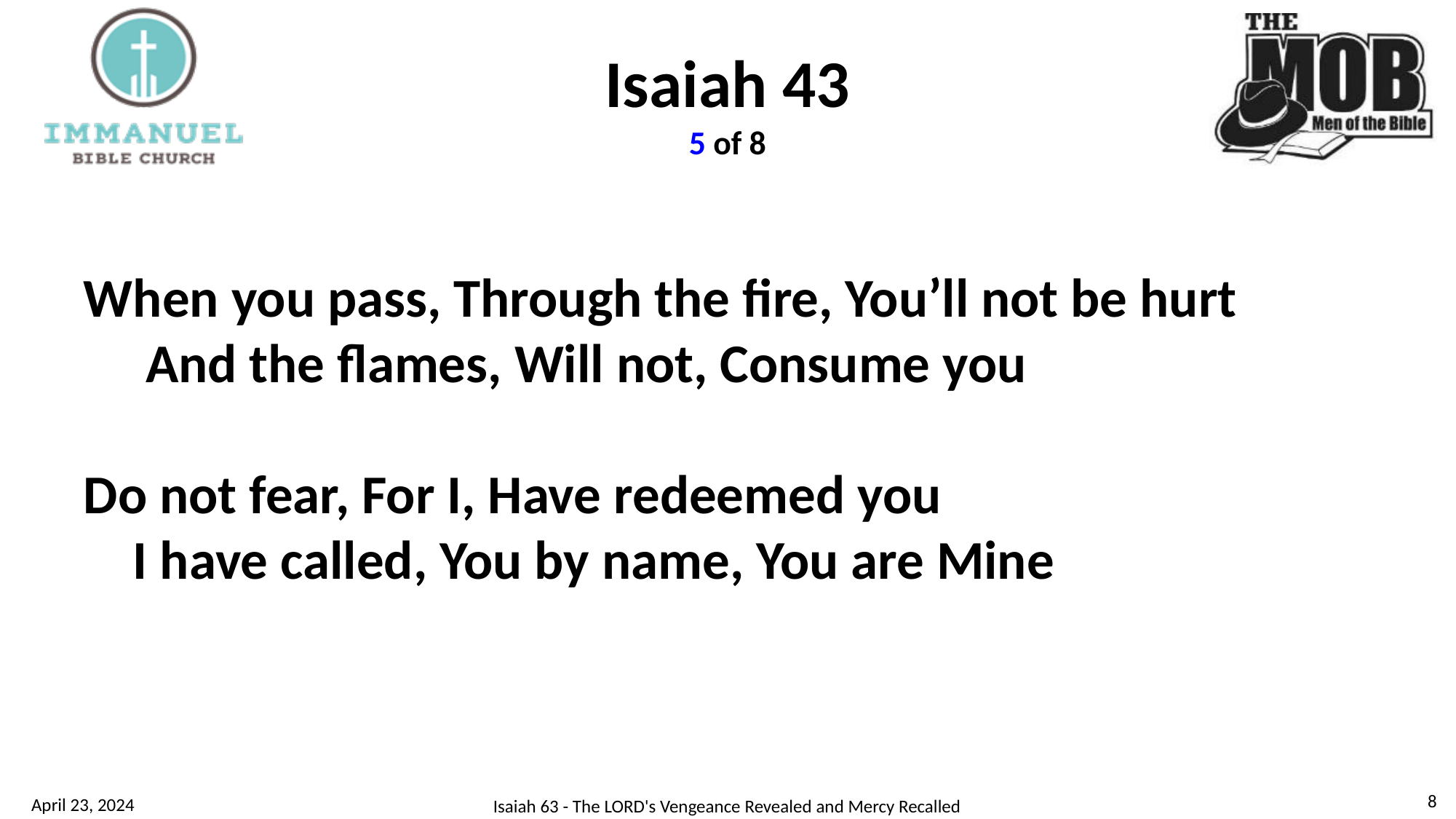

# Isaiah 43 5 of 8

When you pass, Through the fire, You’ll not be hurt
     And the flames, Will not, Consume you

Do not fear, For I, Have redeemed you
    I have called, You by name, You are Mine
8
April 23, 2024
Isaiah 63 - The LORD's Vengeance Revealed and Mercy Recalled